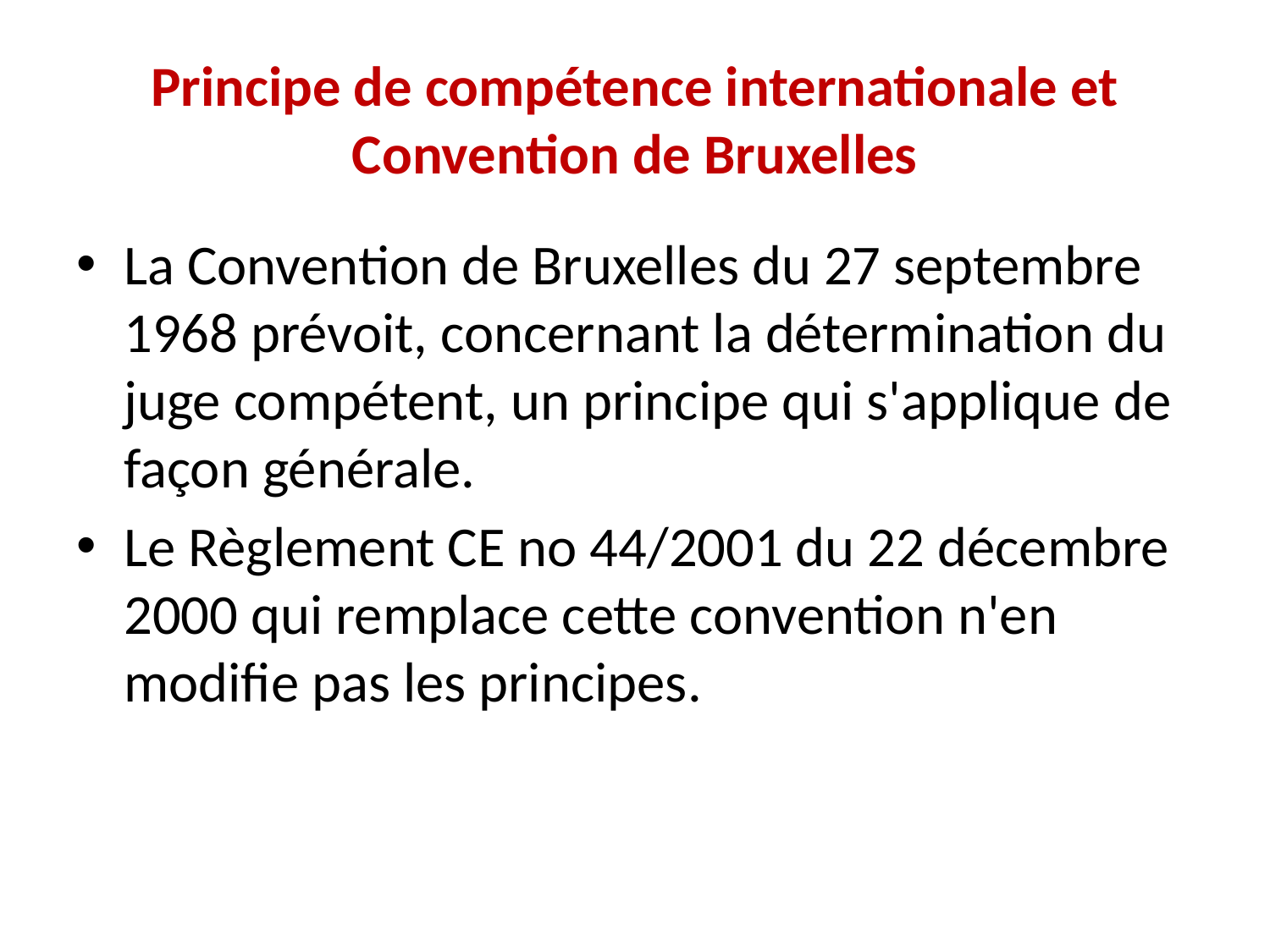

# Principe de compétence internationale et Convention de Bruxelles
La Convention de Bruxelles du 27 septembre 1968 prévoit, concernant la détermination du juge compétent, un principe qui s'applique de façon générale.
Le Règlement CE no 44/2001 du 22 décembre 2000 qui remplace cette convention n'en modifie pas les principes.